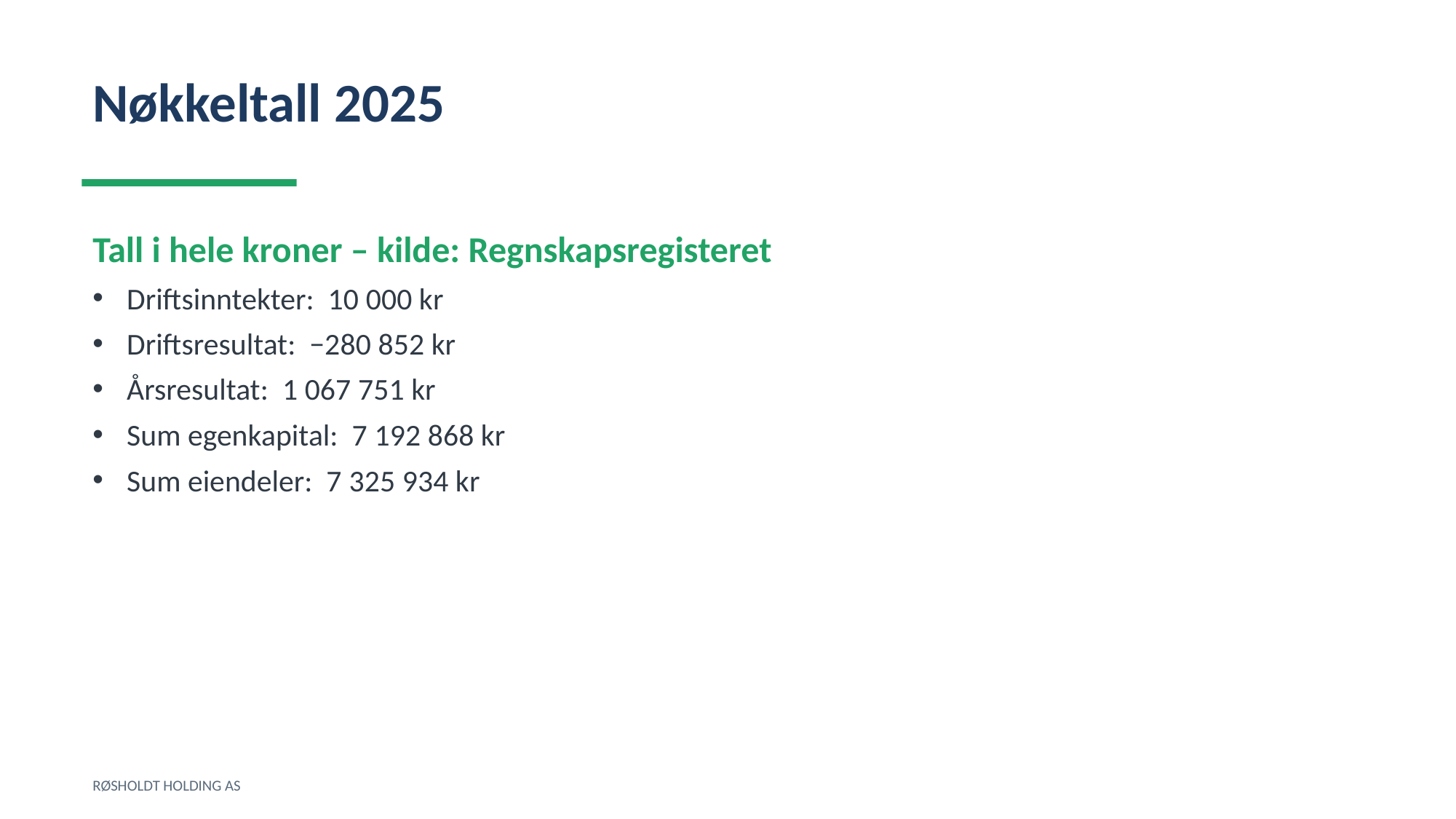

Nøkkeltall 2025

Tall i hele kroner – kilde: Regnskapsregisteret
Driftsinntekter:  10 000 kr
Driftsresultat:  −280 852 kr
Årsresultat:  1 067 751 kr
Sum egenkapital:  7 192 868 kr
Sum eiendeler:  7 325 934 kr
RØSHOLDT HOLDING AS